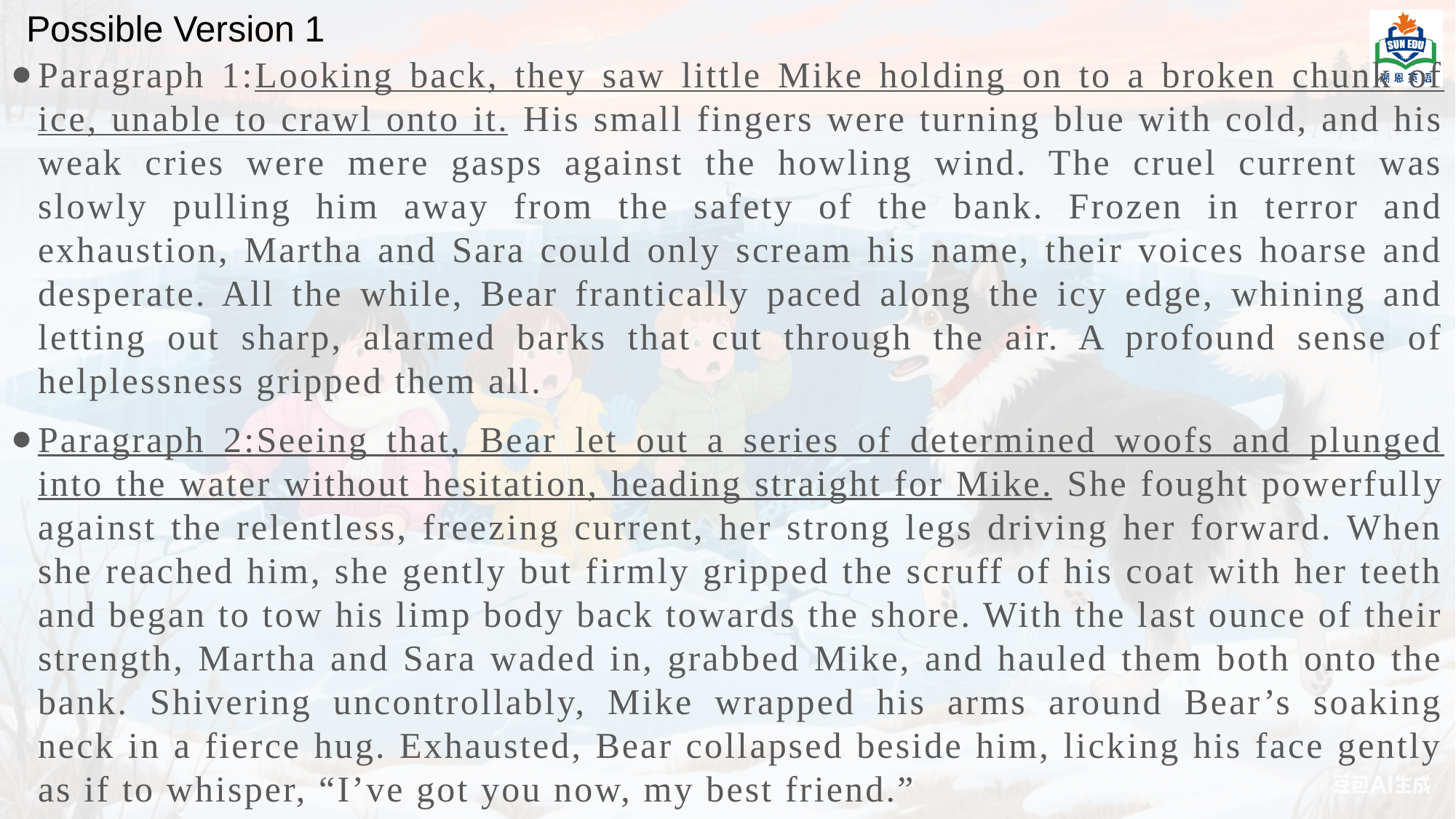

Possible Version 1
Paragraph 1:Looking back, they saw little Mike holding on to a broken chunk of ice, unable to crawl onto it. His small fingers were turning blue with cold, and his weak cries were mere gasps against the howling wind. The cruel current was slowly pulling him away from the safety of the bank. Frozen in terror and exhaustion, Martha and Sara could only scream his name, their voices hoarse and desperate. All the while, Bear frantically paced along the icy edge, whining and letting out sharp, alarmed barks that cut through the air. A profound sense of helplessness gripped them all.
Paragraph 2:Seeing that, Bear let out a series of determined woofs and plunged into the water without hesitation, heading straight for Mike. She fought powerfully against the relentless, freezing current, her strong legs driving her forward. When she reached him, she gently but firmly gripped the scruff of his coat with her teeth and began to tow his limp body back towards the shore. With the last ounce of their strength, Martha and Sara waded in, grabbed Mike, and hauled them both onto the bank. Shivering uncontrollably, Mike wrapped his arms around Bear’s soaking neck in a fierce hug. Exhausted, Bear collapsed beside him, licking his face gently as if to whisper, “I’ve got you now, my best friend.”